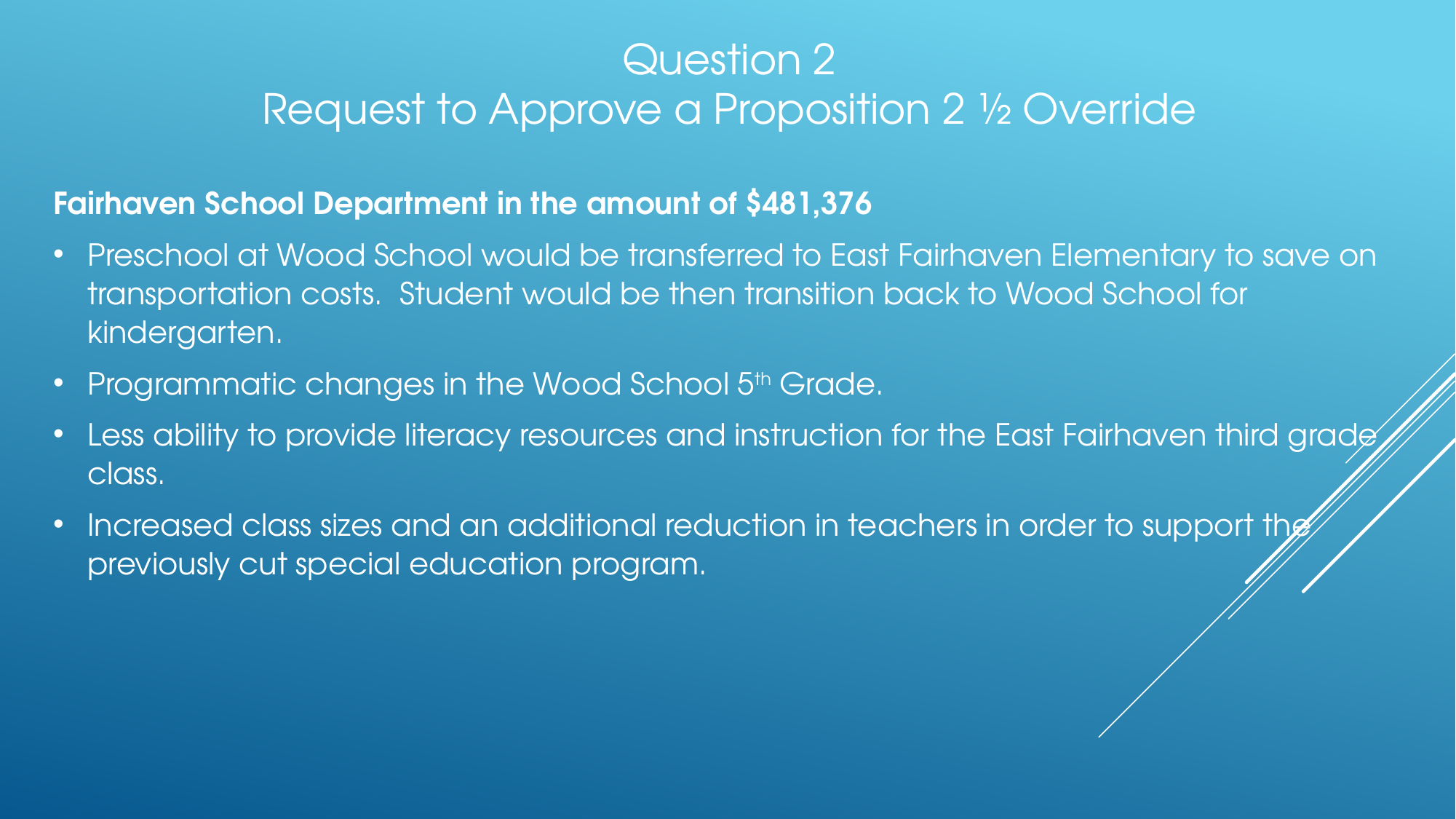

# Question 2 Request to Approve a Proposition 2 ½ Override
Fairhaven School Department in the amount of $481,376
Preschool at Wood School would be transferred to East Fairhaven Elementary to save on transportation costs.  Student would be then transition back to Wood School for kindergarten.
Programmatic changes in the Wood School 5th Grade.
Less ability to provide literacy resources and instruction for the East Fairhaven third grade class.
Increased class sizes and an additional reduction in teachers in order to support the previously cut special education program.